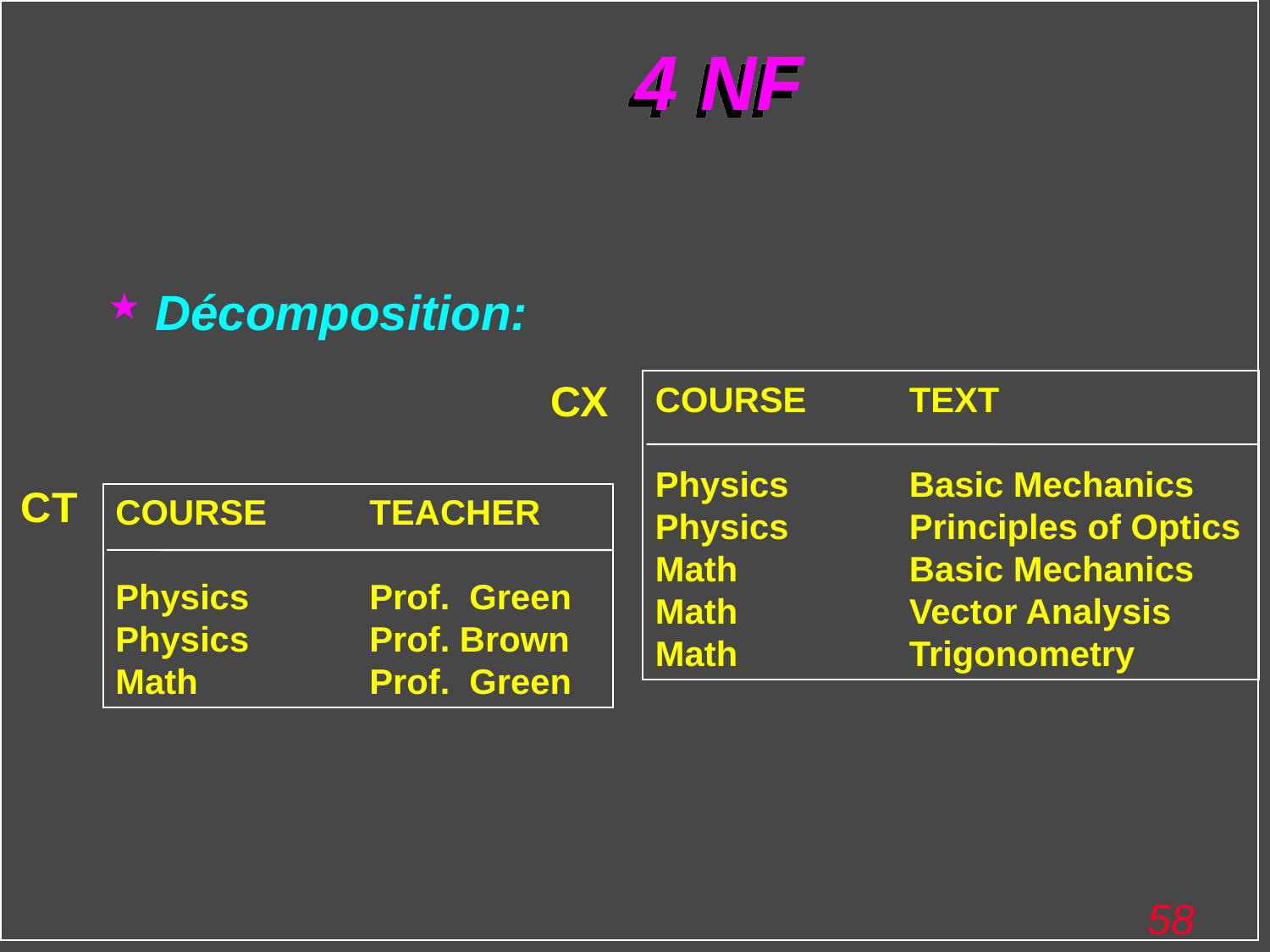

# 4 NF
Décomposition:

CX
COURSE	TEXT

Physics	Basic Mechanics
Physics	Principles of Optics
Math		Basic Mechanics
Math		Vector Analysis
Math		Trigonometry

CT
COURSE	TEACHER

Physics	Prof.  Green
Physics	Prof. Brown
Math		Prof.  Green